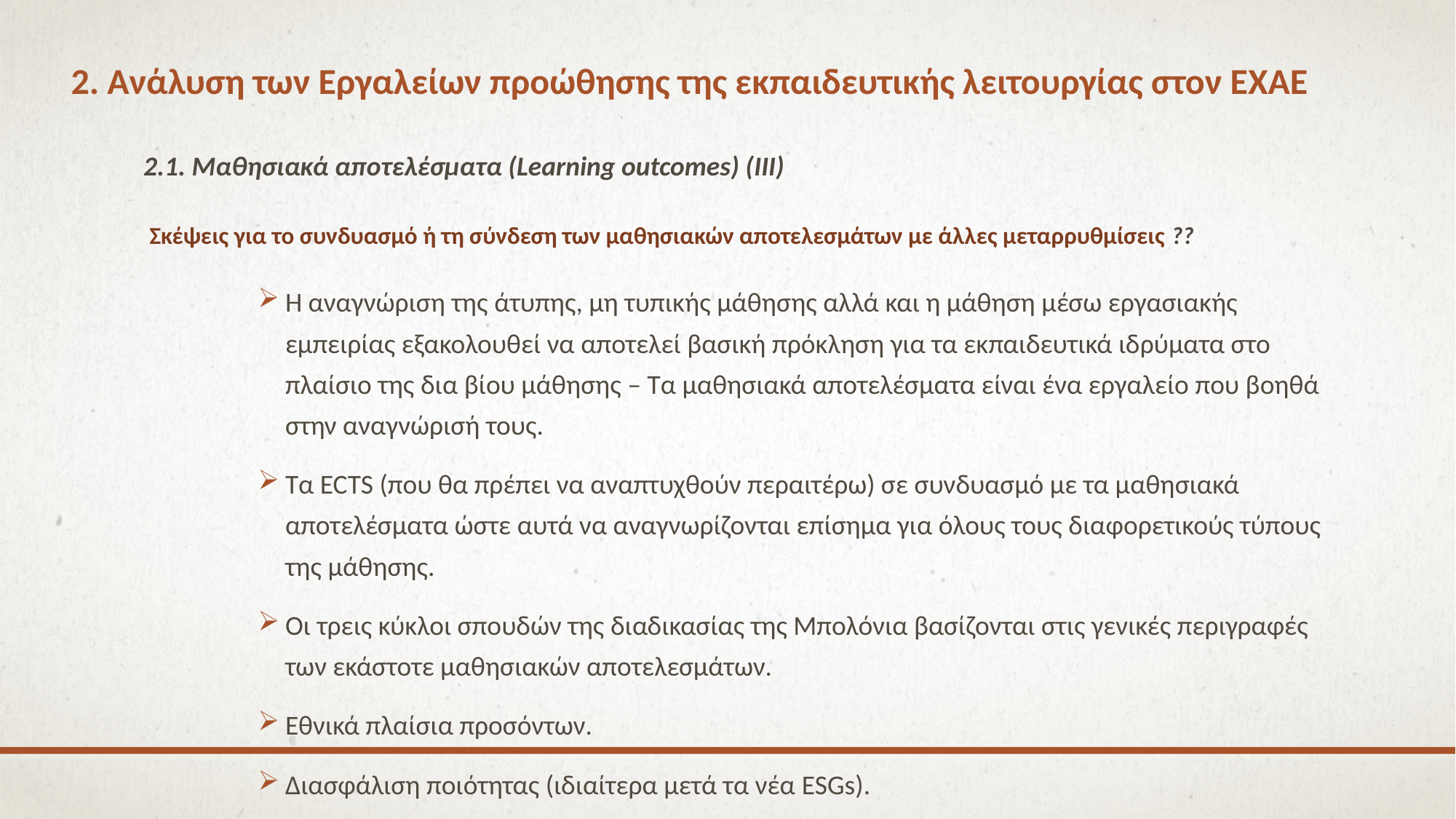

# 2. Ανάλυση των Εργαλείων προώθησης της εκπαιδευτικής λειτουργίας στον ΕΧΑΕ
2.1. Μαθησιακά αποτελέσματα (Learning outcomes) (ΙΙΙ)
 Σκέψεις για το συνδυασμό ή τη σύνδεση των μαθησιακών αποτελεσμάτων με άλλες μεταρρυθμίσεις ??
Η αναγνώριση της άτυπης, μη τυπικής μάθησης αλλά και η μάθηση μέσω εργασιακής εμπειρίας εξακολουθεί να αποτελεί βασική πρόκληση για τα εκπαιδευτικά ιδρύματα στο πλαίσιο της δια βίου μάθησης – Τα μαθησιακά αποτελέσματα είναι ένα εργαλείο που βοηθά στην αναγνώρισή τους.
Τα ECTS (που θα πρέπει να αναπτυχθούν περαιτέρω) σε συνδυασμό με τα μαθησιακά αποτελέσματα ώστε αυτά να αναγνωρίζονται επίσημα για όλους τους διαφορετικούς τύπους της μάθησης.
Οι τρεις κύκλοι σπουδών της διαδικασίας της Μπολόνια βασίζονται στις γενικές περιγραφές των εκάστοτε μαθησιακών αποτελεσμάτων.
Εθνικά πλαίσια προσόντων.
Διασφάλιση ποιότητας (ιδιαίτερα μετά τα νέα ESGs).
Παράρτημα Διπλώματος.